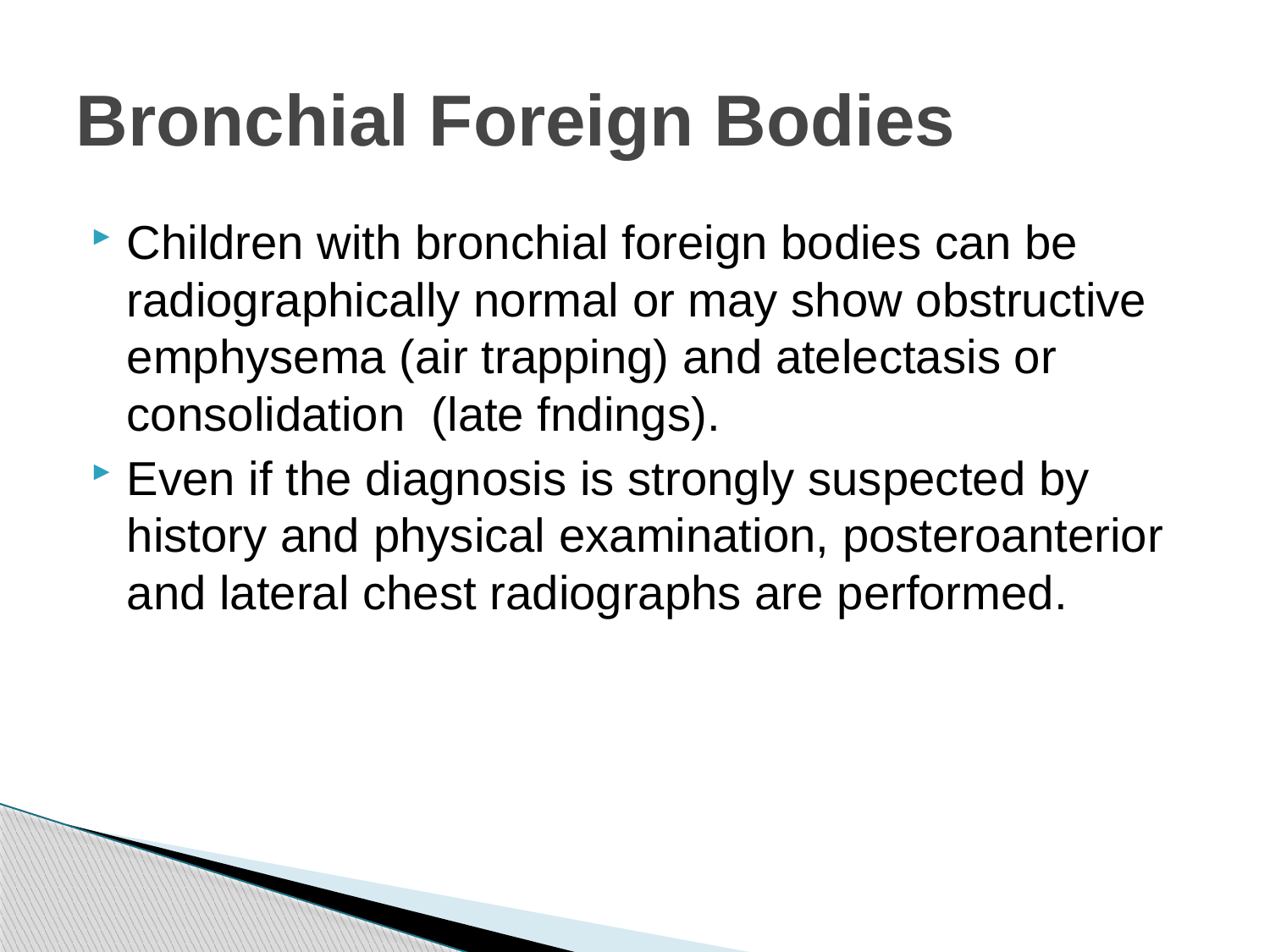

# Bronchial Foreign Bodies
Children with bronchial foreign bodies can be radiographically normal or may show obstructive emphysema (air trapping) and atelectasis or consolidation  (late fndings).
Even if the diagnosis is strongly suspected by history and physical examination, posteroanterior and lateral chest radiographs are performed.